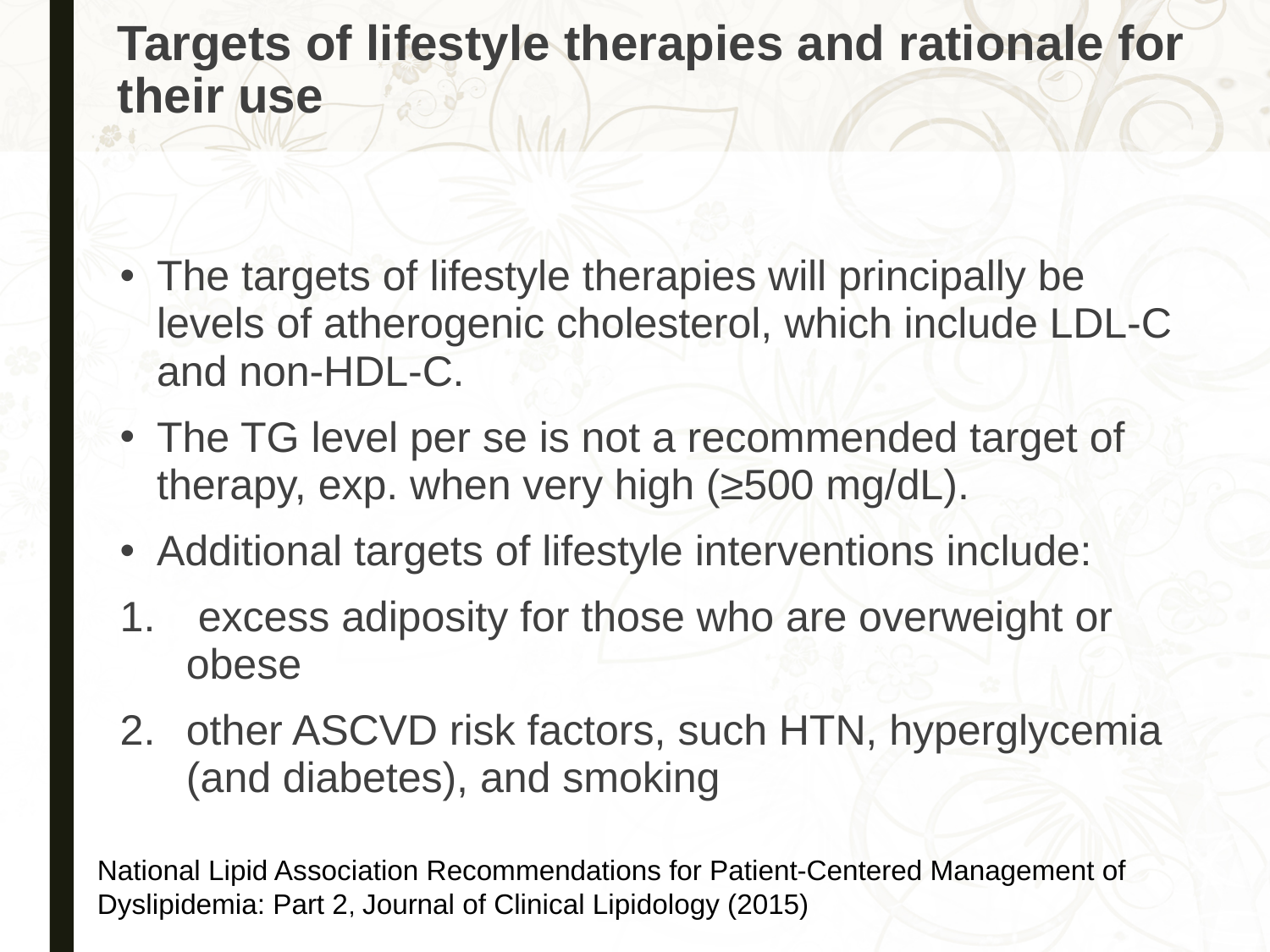

# Targets of lifestyle therapies and rationale for their use
The targets of lifestyle therapies will principally be levels of atherogenic cholesterol, which include LDL-C and non-HDL-C.
The TG level per se is not a recommended target of therapy, exp. when very high (≥500 mg/dL).
Additional targets of lifestyle interventions include:
 excess adiposity for those who are overweight or obese
other ASCVD risk factors, such HTN, hyperglycemia (and diabetes), and smoking

National Lipid Association Recommendations for Patient-Centered Management of Dyslipidemia: Part 2, Journal of Clinical Lipidology (2015)